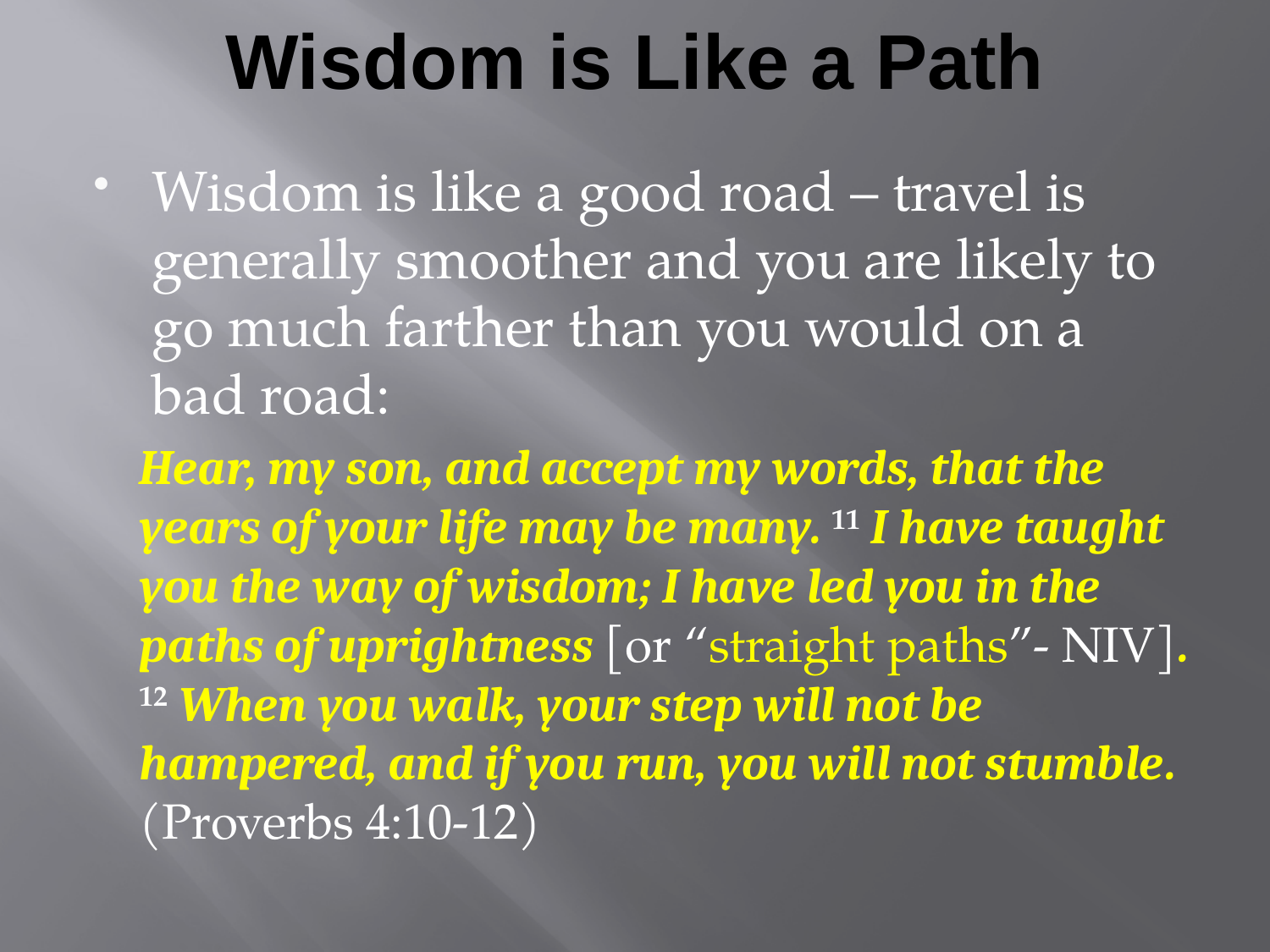

# Wisdom is Like a Path
Wisdom is like a good road – travel is generally smoother and you are likely to go much farther than you would on a bad road:
Hear, my son, and accept my words, that the years of your life may be many. 11 I have taught you the way of wisdom; I have led you in the paths of uprightness [or “straight paths”- NIV]. 12 When you walk, your step will not be hampered, and if you run, you will not stumble.(Proverbs 4:10-12)